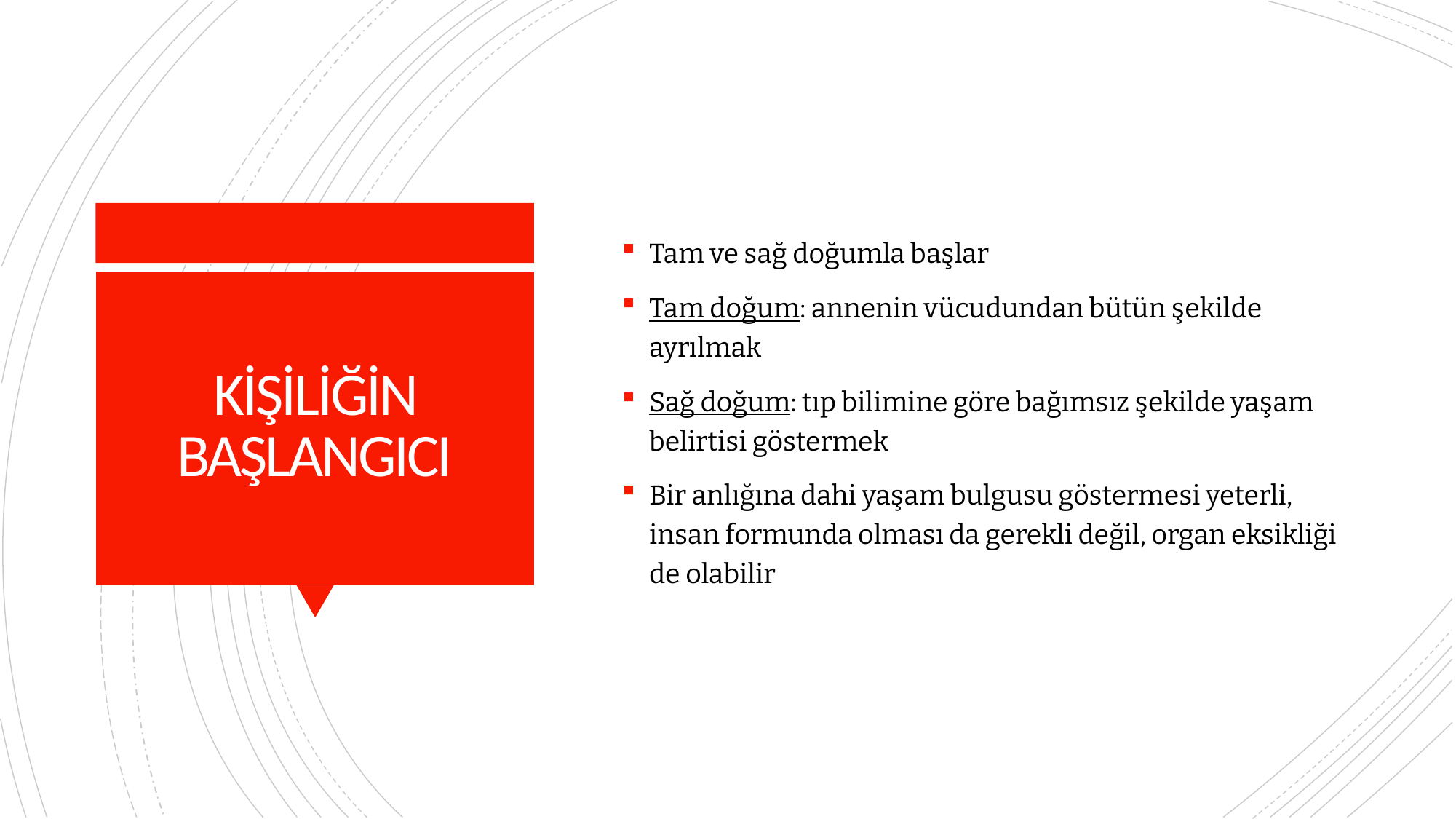

Tam ve sağ doğumla başlar
Tam doğum: annenin vücudundan bütün şekilde ayrılmak
Sağ doğum: tıp bilimine göre bağımsız şekilde yaşam belirtisi göstermek
Bir anlığına dahi yaşam bulgusu göstermesi yeterli, insan formunda olması da gerekli değil, organ eksikliği de olabilir
# KİŞİLİĞİN BAŞLANGICI